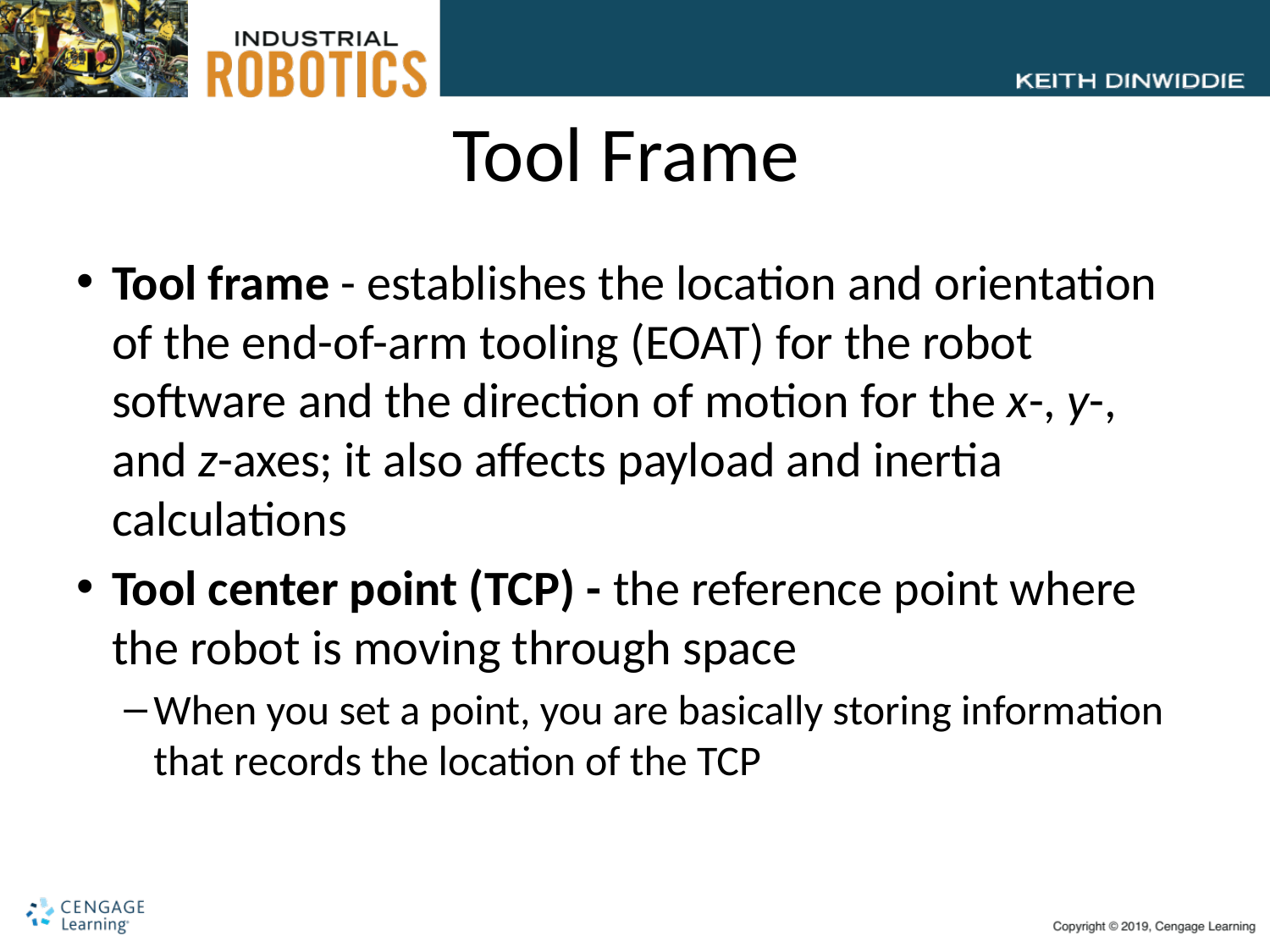

# Tool Frame
Tool frame - establishes the location and orientation of the end-of-arm tooling (EOAT) for the robot software and the direction of motion for the x-, y-, and z-axes; it also affects payload and inertia calculations
Tool center point (TCP) - the reference point where the robot is moving through space
When you set a point, you are basically storing information that records the location of the TCP